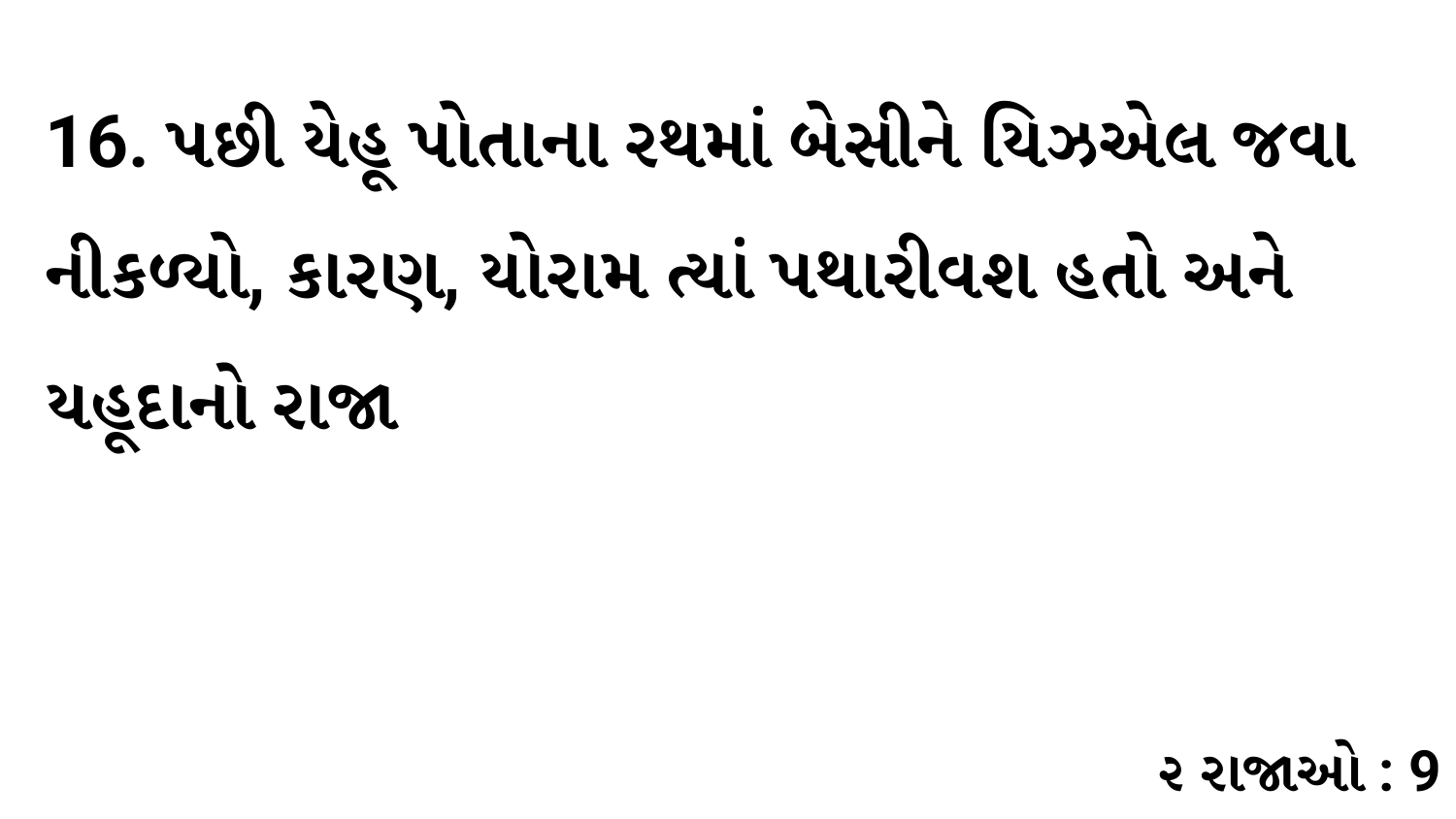

16. પછી યેહૂ પોતાના રથમાં બેસીને યિઝએલ જવા નીકળ્યો, કારણ, યોરામ ત્યાં પથારીવશ હતો અને યહૂદાનો રાજા
૨ રાજાઓ : 9